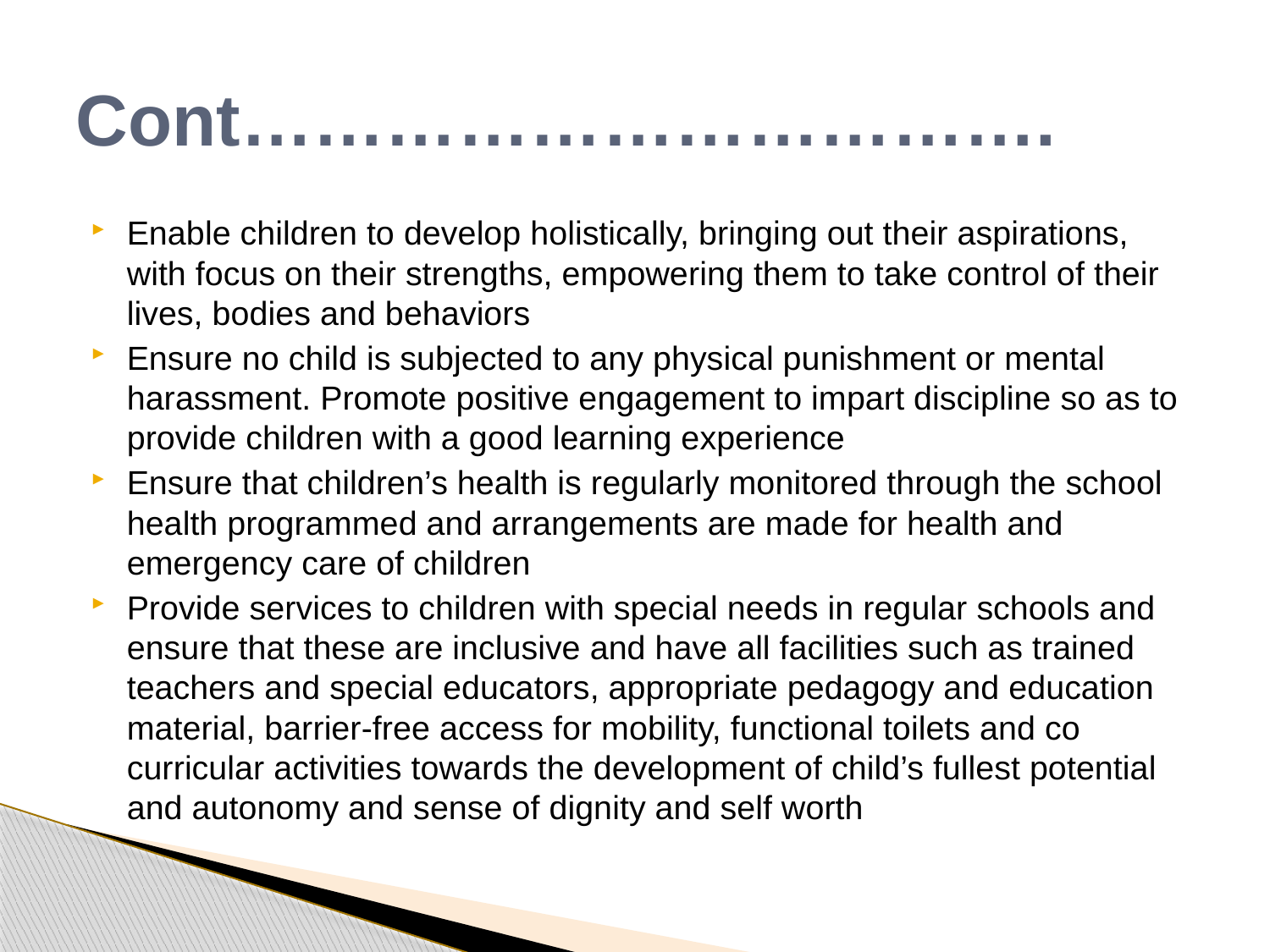

# Cont…………………………….
Enable children to develop holistically, bringing out their aspirations, with focus on their strengths, empowering them to take control of their lives, bodies and behaviors
Ensure no child is subjected to any physical punishment or mental harassment. Promote positive engagement to impart discipline so as to provide children with a good learning experience
Ensure that children’s health is regularly monitored through the school health programmed and arrangements are made for health and emergency care of children
Provide services to children with special needs in regular schools and ensure that these are inclusive and have all facilities such as trained teachers and special educators, appropriate pedagogy and education material, barrier-free access for mobility, functional toilets and co curricular activities towards the development of child’s fullest potential and autonomy and sense of dignity and self worth